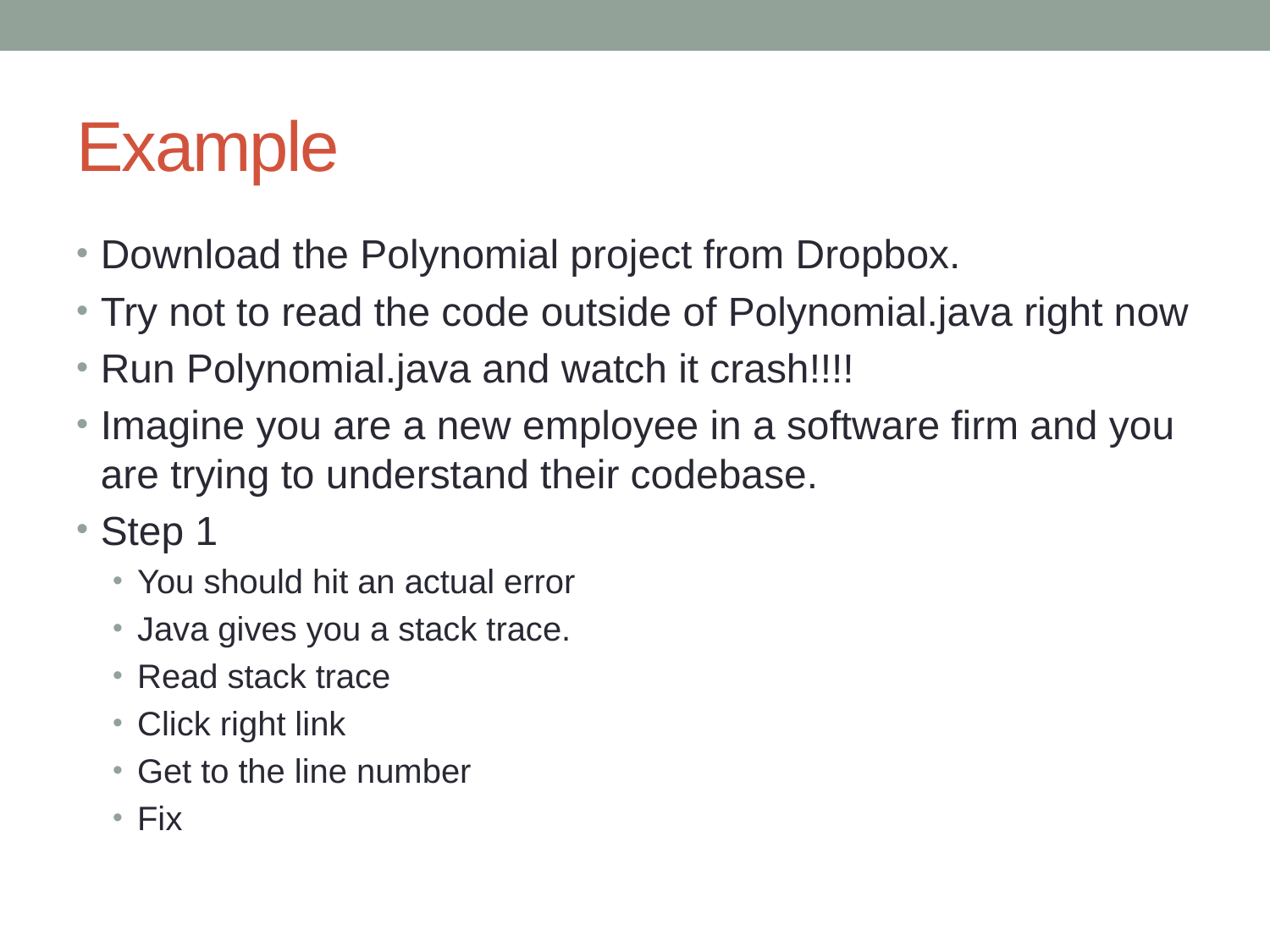

# Example
Download the Polynomial project from Dropbox.
Try not to read the code outside of Polynomial.java right now
Run Polynomial.java and watch it crash!!!!
Imagine you are a new employee in a software firm and you are trying to understand their codebase.
Step 1
You should hit an actual error
Java gives you a stack trace.
Read stack trace
Click right link
Get to the line number
Fix